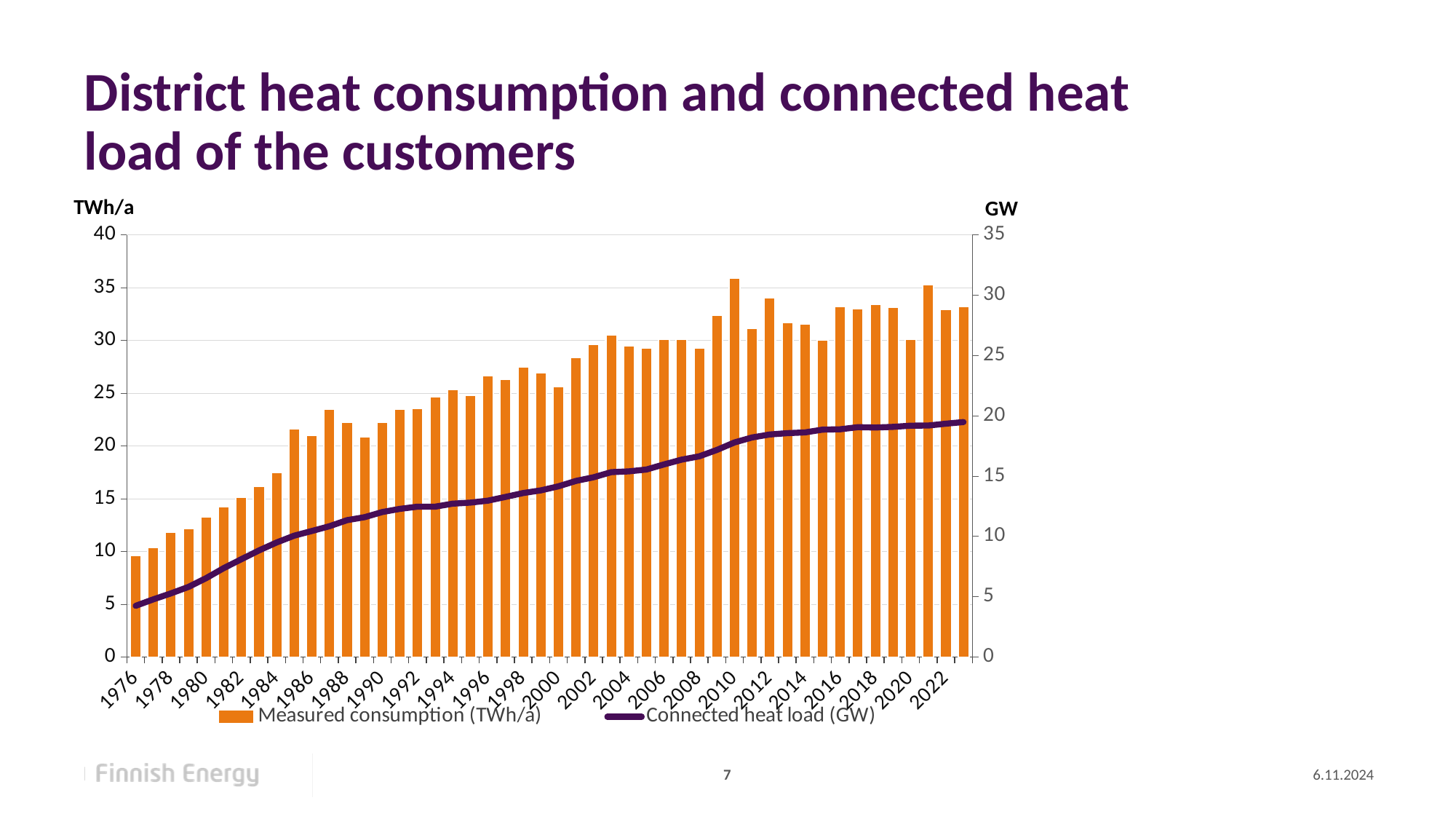

# District heat consumption and connected heat load of the customers

### Chart

| Category | Measured consumption (TWh/a) | Connected heat load (GW) |
|---|---|---|
| 1976 | 9.631 | 4.25 |
| 1977 | 10.417 | 4.785 |
| 1978 | 11.836 | 5.28 |
| 1979 | 12.196 | 5.819 |
| 1980 | 13.304 | 6.547 |
| 1981 | 14.252 | 7.376 |
| 1982 | 15.136 | 8.114 |
| 1983 | 16.184 | 8.842 |
| 1984 | 17.465 | 9.5 |
| 1985 | 21.651 | 10.067 |
| 1986 | 20.995 | 10.454 |
| 1987 | 23.52 | 10.85 |
| 1988 | 22.24 | 11.35 |
| 1989 | 20.85 | 11.6 |
| 1990 | 22.266 | 12.025 |
| 1991 | 23.49 | 12.29 |
| 1992 | 23.57 | 12.47 |
| 1993 | 24.65 | 12.47 |
| 1994 | 25.34 | 12.72 |
| 1995 | 24.8457 | 12.8061 |
| 1996 | 26.668 | 12.9709 |
| 1997 | 26.3584 | 13.2798 |
| 1998 | 27.5242 | 13.5987 |
| 1999 | 26.9206 | 13.8211 |
| 2000 | 25.6435 | 14.1565 |
| 2001 | 28.3739 | 14.6058 |
| 2002 | 29.6107 | 14.91 |
| 2003 | 30.5455 | 15.3319 |
| 2004 | 29.503 | 15.3953 |
| 2005 | 29.281 | 15.5515 |
| 2006 | 30.1203 | 15.9727 |
| 2007 | 30.1013 | 16.3731 |
| 2008 | 29.3175 | 16.6466 |
| 2009 | 32.4139 | 17.178 |
| 2010 | 35.8949 | 17.7984 |
| 2011 | 31.1924 | 18.213299999999997 |
| 2012 | 34.0488 | 18.458 |
| 2013 | 31.7097 | 18.568 |
| 2014 | 31.5571 | 18.6283 |
| 2015 | 30.0431 | 18.8617 |
| 2016 | 33.2247 | 18.8908 |
| 2017 | 33.0235 | 19.064 |
| 2018 | 33.4532 | 19.0346 |
| 2019 | 33.1868 | 19.0914 |
| 2020 | 30.0927 | 19.187900000000003 |
| 2021 | 35.3105 | 19.200400000000005 |
| 2022 | 32.976899999999986 | 19.35480000000001 |
| 2023 | 33.2274 | 19.488600000000005 |
7
6.11.2024